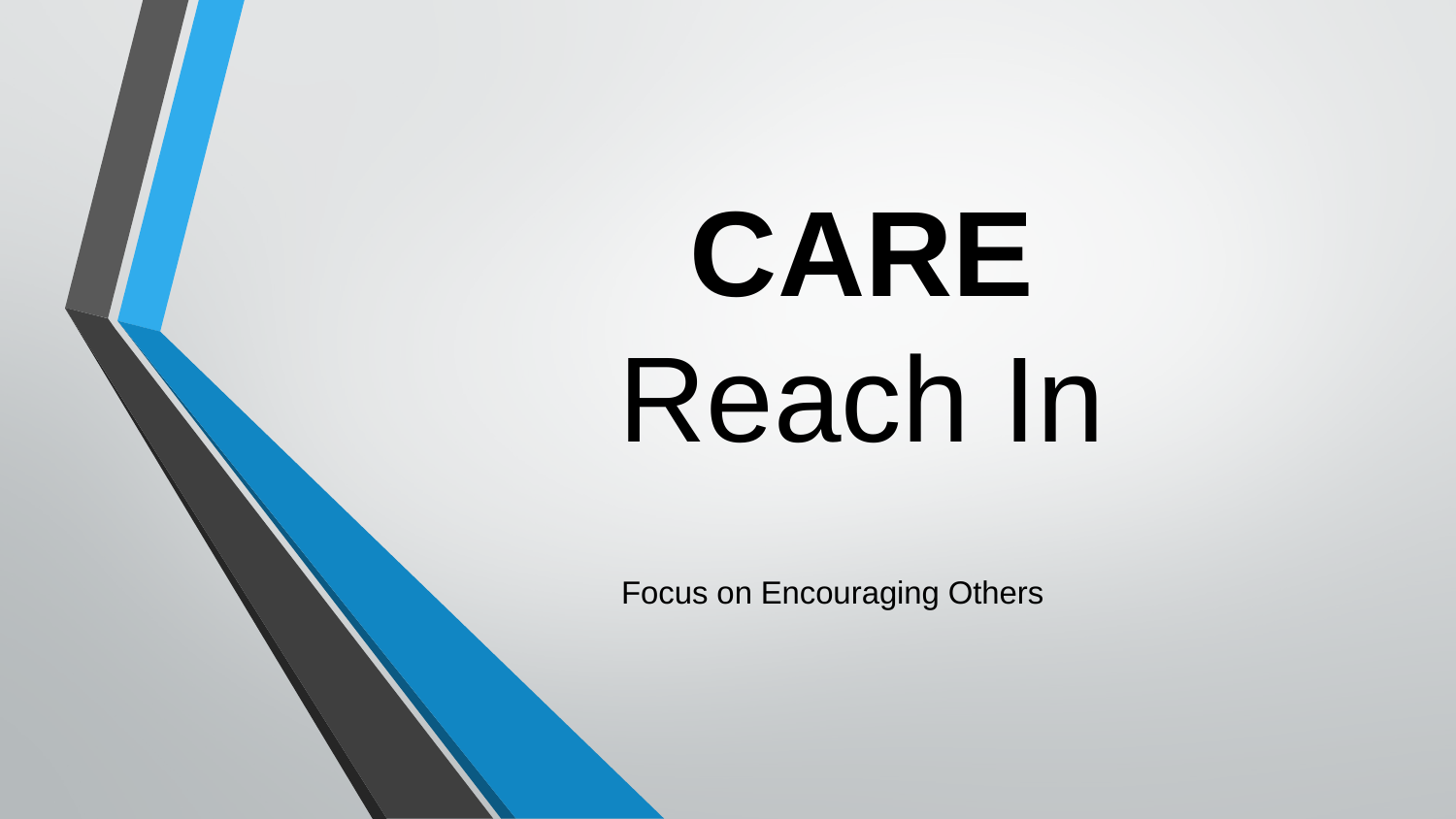

# CARE
Reach In
Focus on Encouraging Others